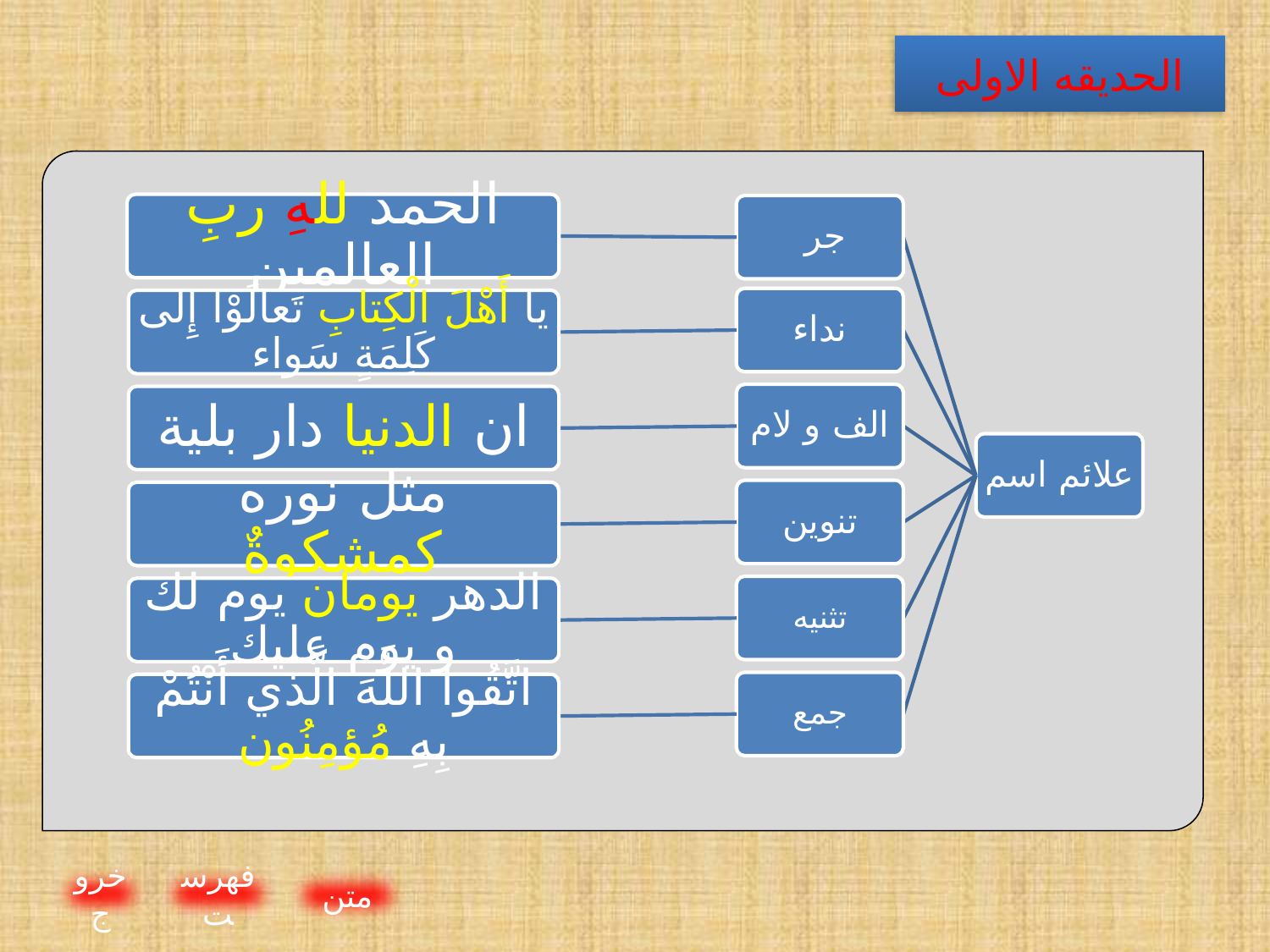

الحدیقه الاولی

الحمد للهِ ربِ العالمين

جر

نداء

يا أَهْلَ الْكِتابِ تَعالَوْا إِلى‏ كَلِمَةٍ سَواء

الف و لام

ان الدنيا دار بلية

علائم اسم

تنوين

مثل نوره كمشكوةٌ

تثنيه

الدهر يومان يوم لك و يوم عليك

جمع

اتَّقُوا اللَّهَ الَّذي أَنْتُمْ بِهِ مُؤمِنُون‏

خروج
فهرست
متن